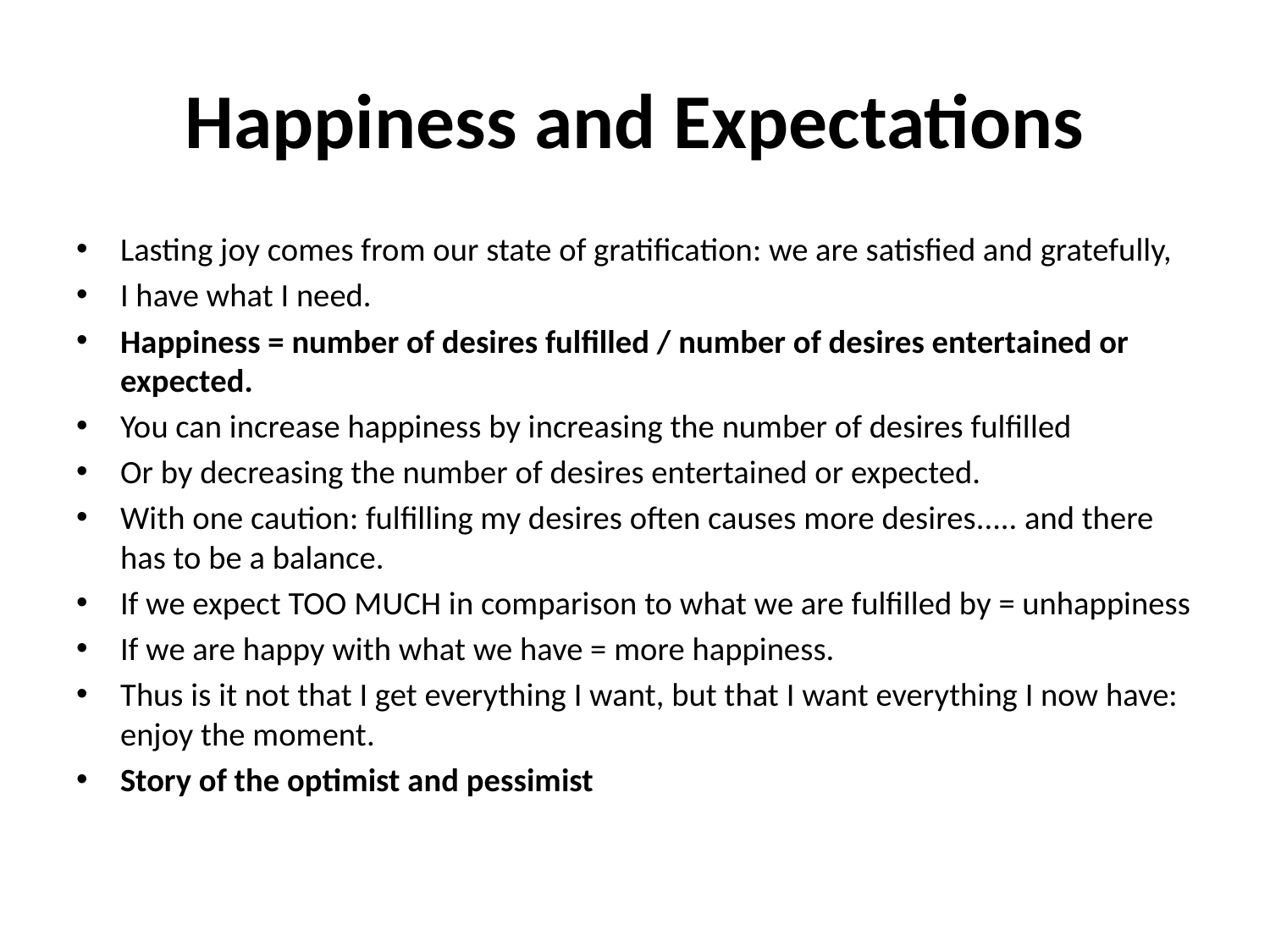

# Happiness and Expectations
Lasting joy comes from our state of gratification: we are satisfied and gratefully,
I have what I need.
Happiness = number of desires fulfilled / number of desires entertained or expected.
You can increase happiness by increasing the number of desires fulfilled
Or by decreasing the number of desires entertained or expected.
With one caution: fulfilling my desires often causes more desires..... and there has to be a balance.
If we expect TOO MUCH in comparison to what we are fulfilled by = unhappiness
If we are happy with what we have = more happiness.
Thus is it not that I get everything I want, but that I want everything I now have: enjoy the moment.
Story of the optimist and pessimist